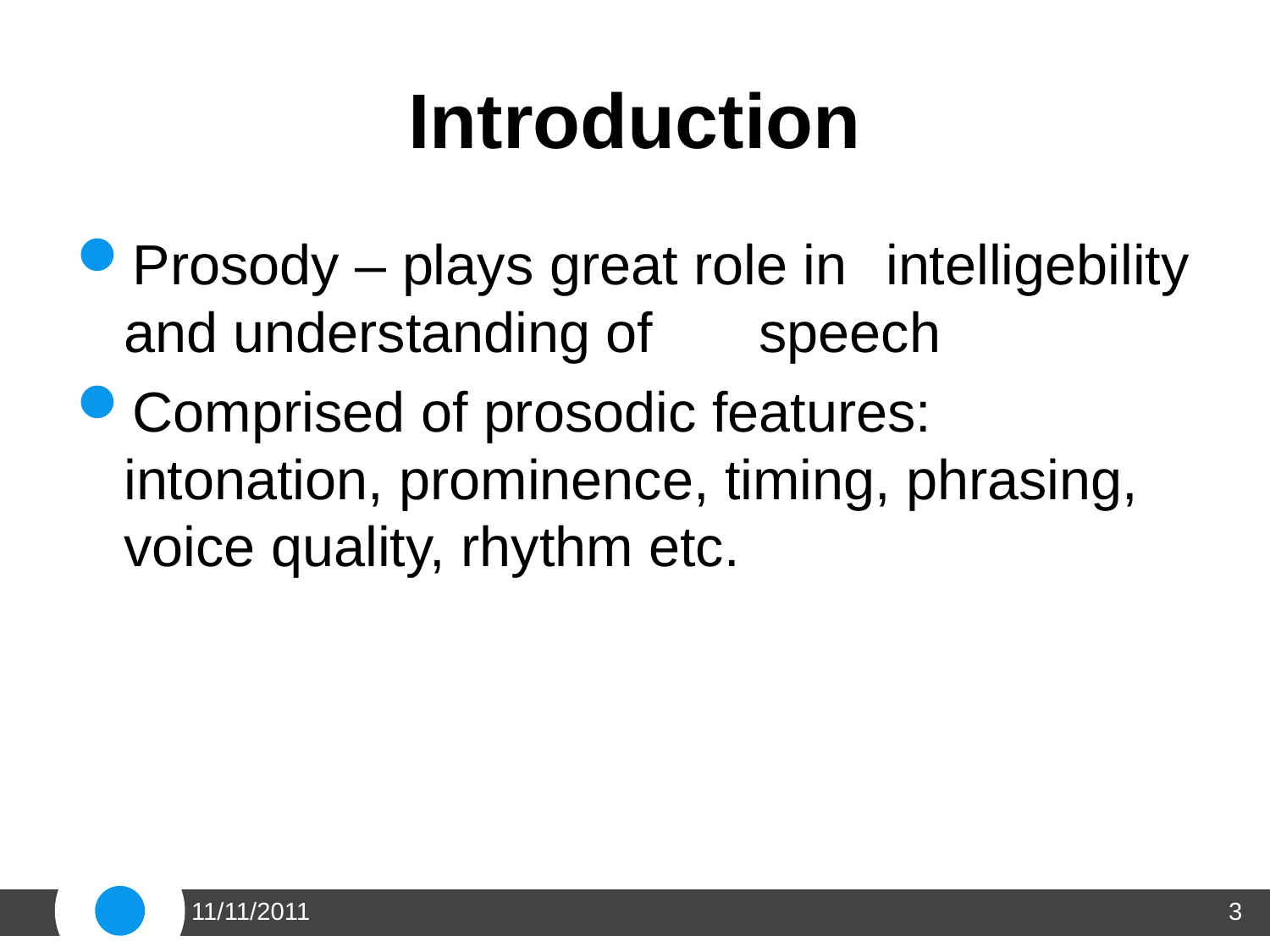

# Introduction
Prosody – plays great role in 	intelligebility and understanding of 	speech
Comprised of prosodic features: intonation, prominence, timing, phrasing, voice quality, rhythm etc.

11/11/2011
3